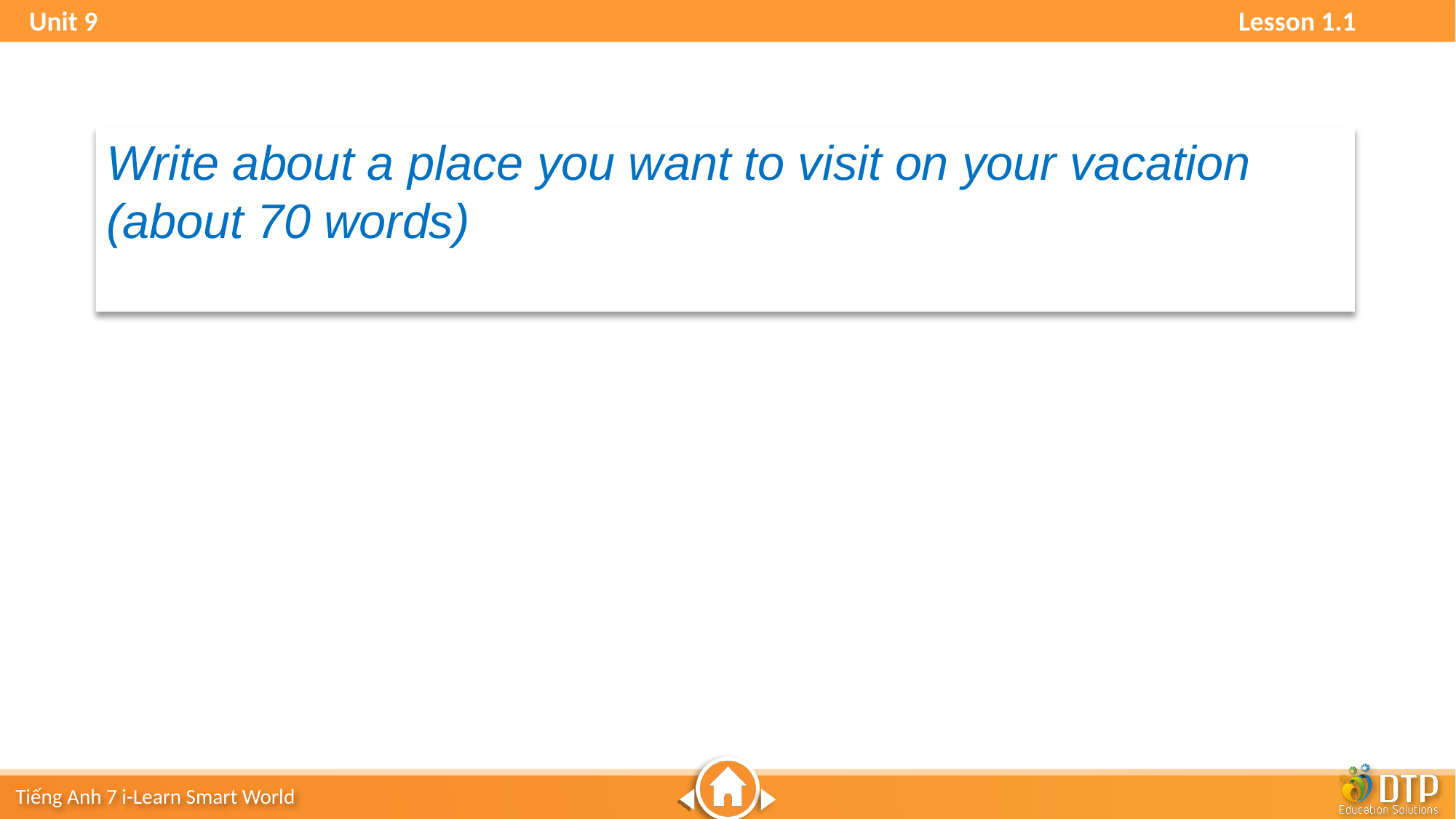

Unit 9                                                                                                                                                                                         Lesson 1.1
Write about a place you want to visit on your vacation (about 70 words)